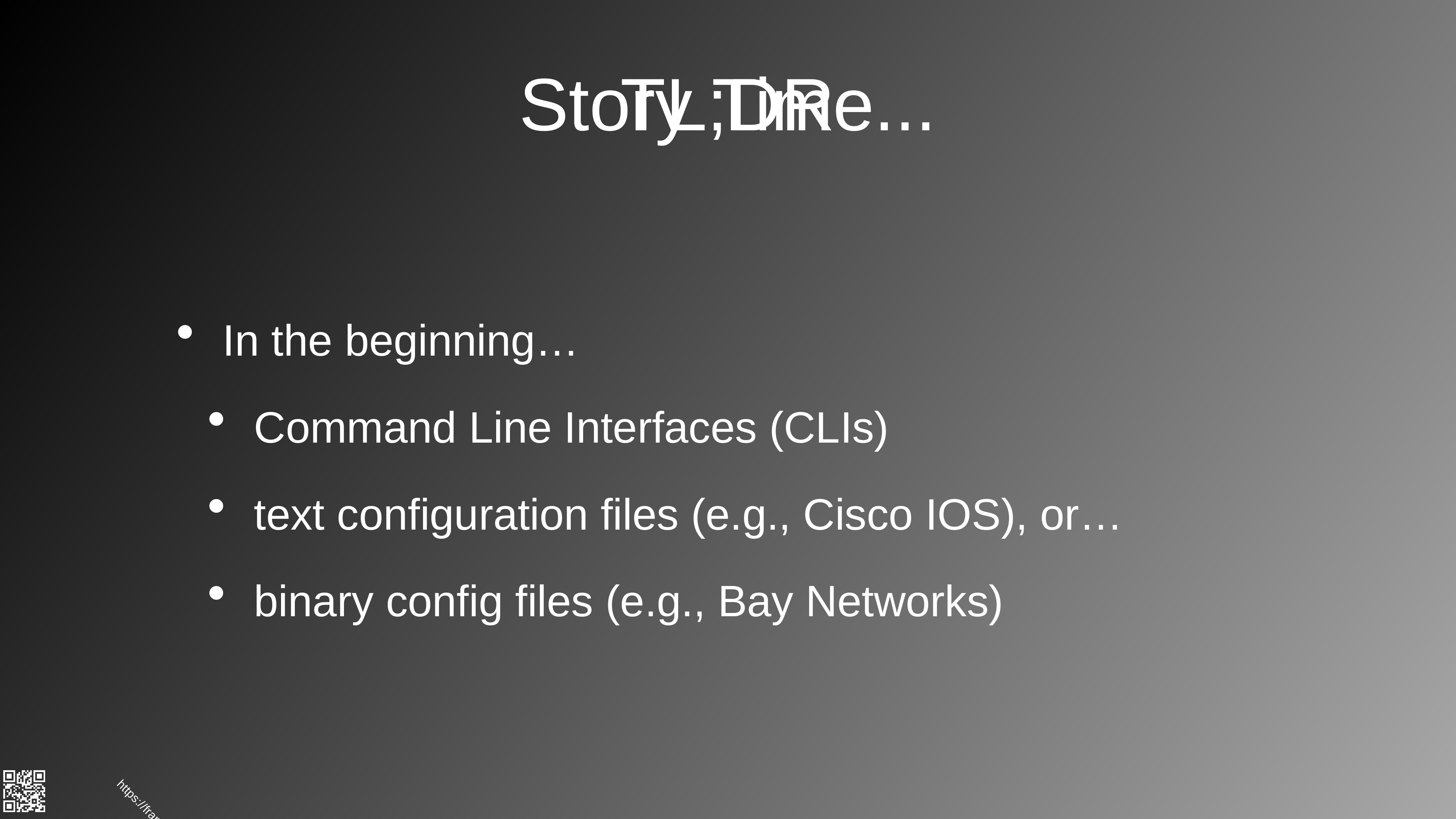

# Story Time...
TL;DR
In the beginning…
Command Line Interfaces (CLIs)
text configuration files (e.g., Cisco IOS), or…
binary config files (e.g., Bay Networks)